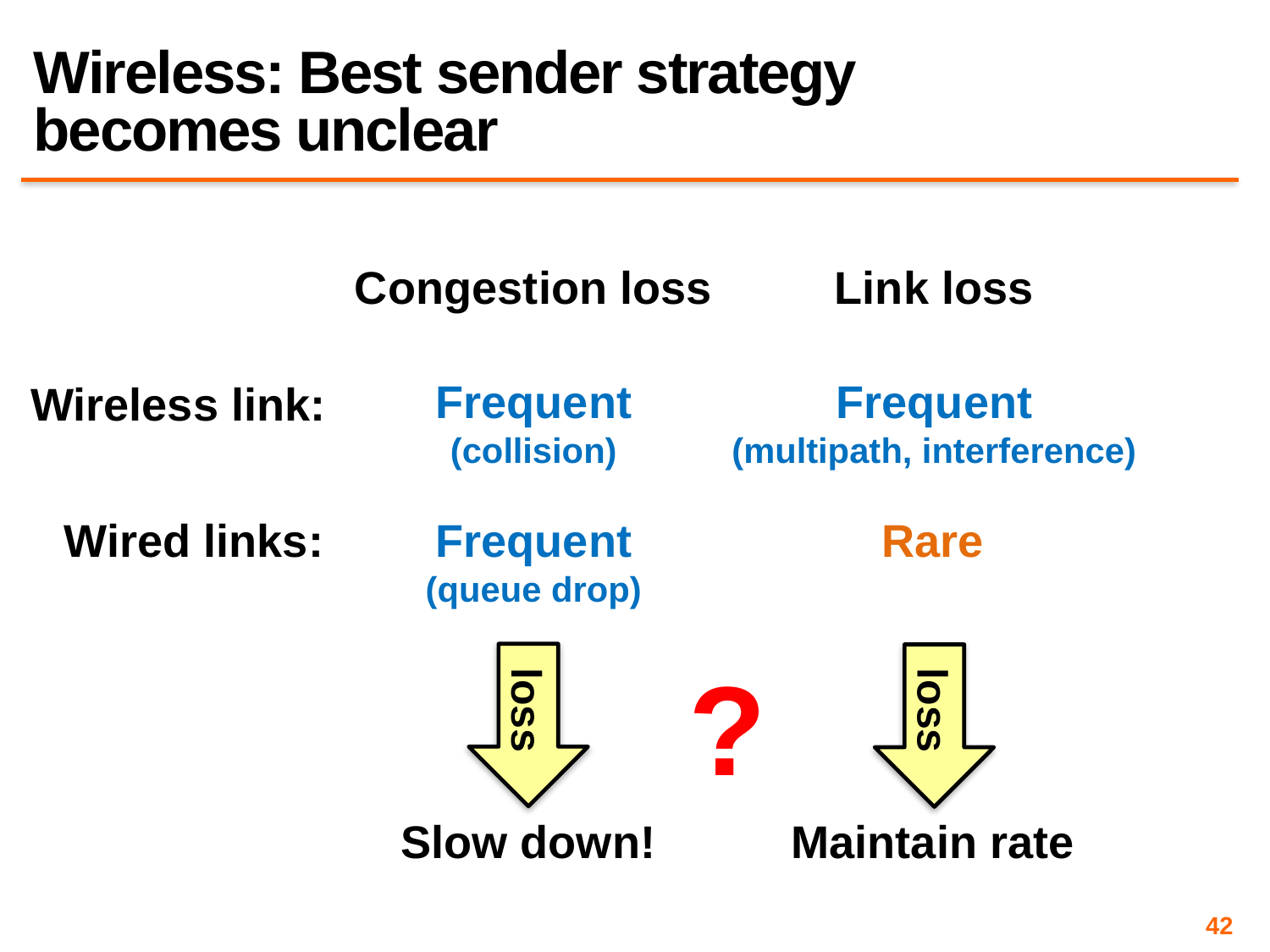

# Wireless: Best sender strategy becomes unclear
Link loss
Congestion loss
Frequent
(multipath, interference)
Frequent
(collision)
Wireless link:
Wired links:
Rare
Frequent
(queue drop)
?
loss
loss
Slow down!
Maintain rate
42